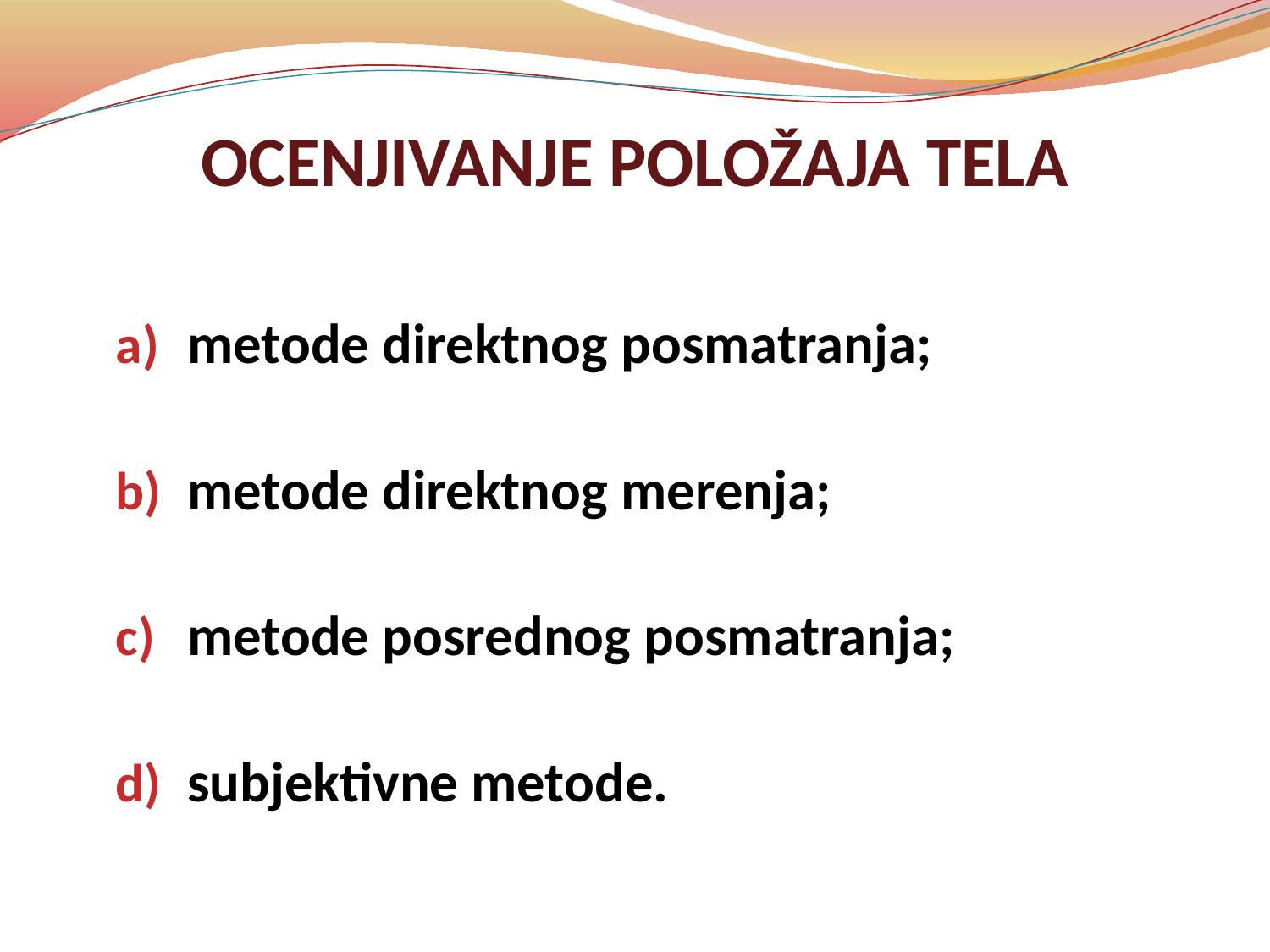

# OCENJIVANJE POLOŽAJA TELA
metode direktnog posmatranja;
metode direktnog merenja;
metode posrednog posmatranja;
subjektivne metode.